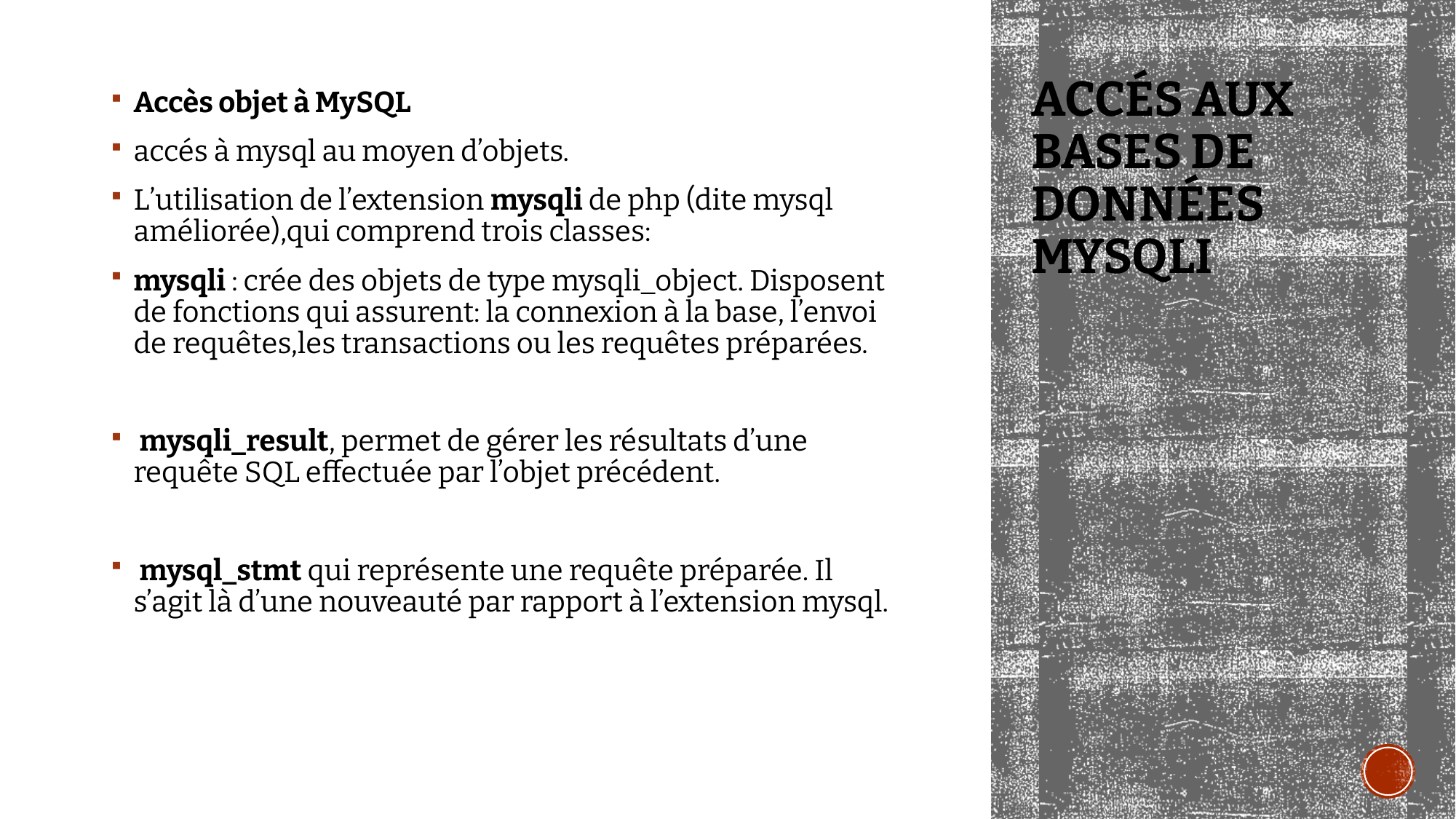

Accès objet à MySQL
accés à mysql au moyen d’objets.
L’utilisation de l’extension mysqli de php (dite mysql améliorée),qui comprend trois classes:
mysqli : crée des objets de type mysqli_object. Disposent de fonctions qui assurent: la connexion à la base, l’envoi de requêtes,les transactions ou les requêtes préparées.

 mysqli_result, permet de gérer les résultats d’une requête SQL effectuée par l’objet précédent.

 mysql_stmt qui représente une requête préparée. Il s’agit là d’une nouveauté par rapport à l’extension mysql.
# Accés aux bases de données mysqli